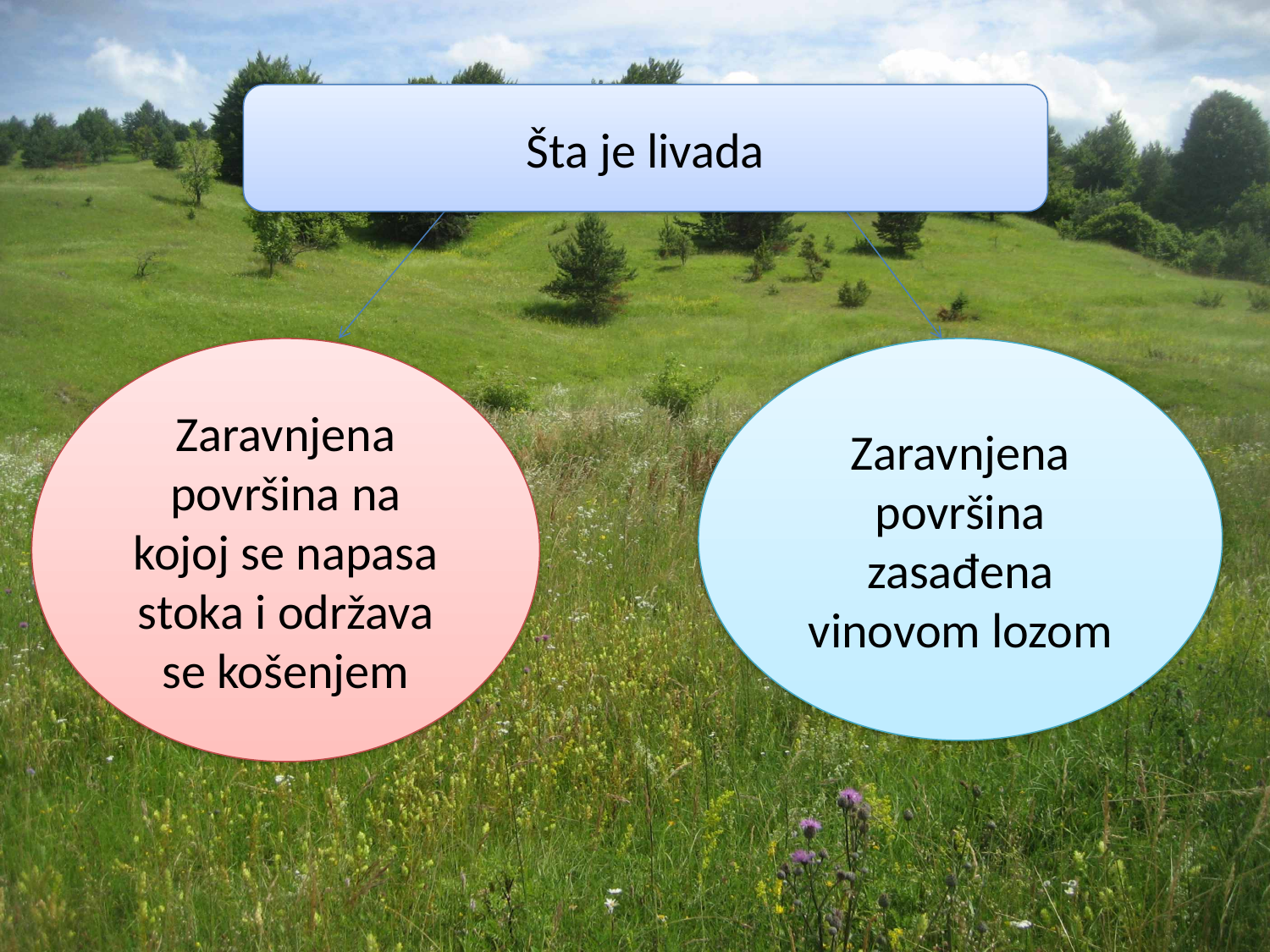

Šta je livada

Zaravnjena površina na kojoj se napasa stoka i održava se košenjem
Zaravnjena površina zasađena vinovom lozom